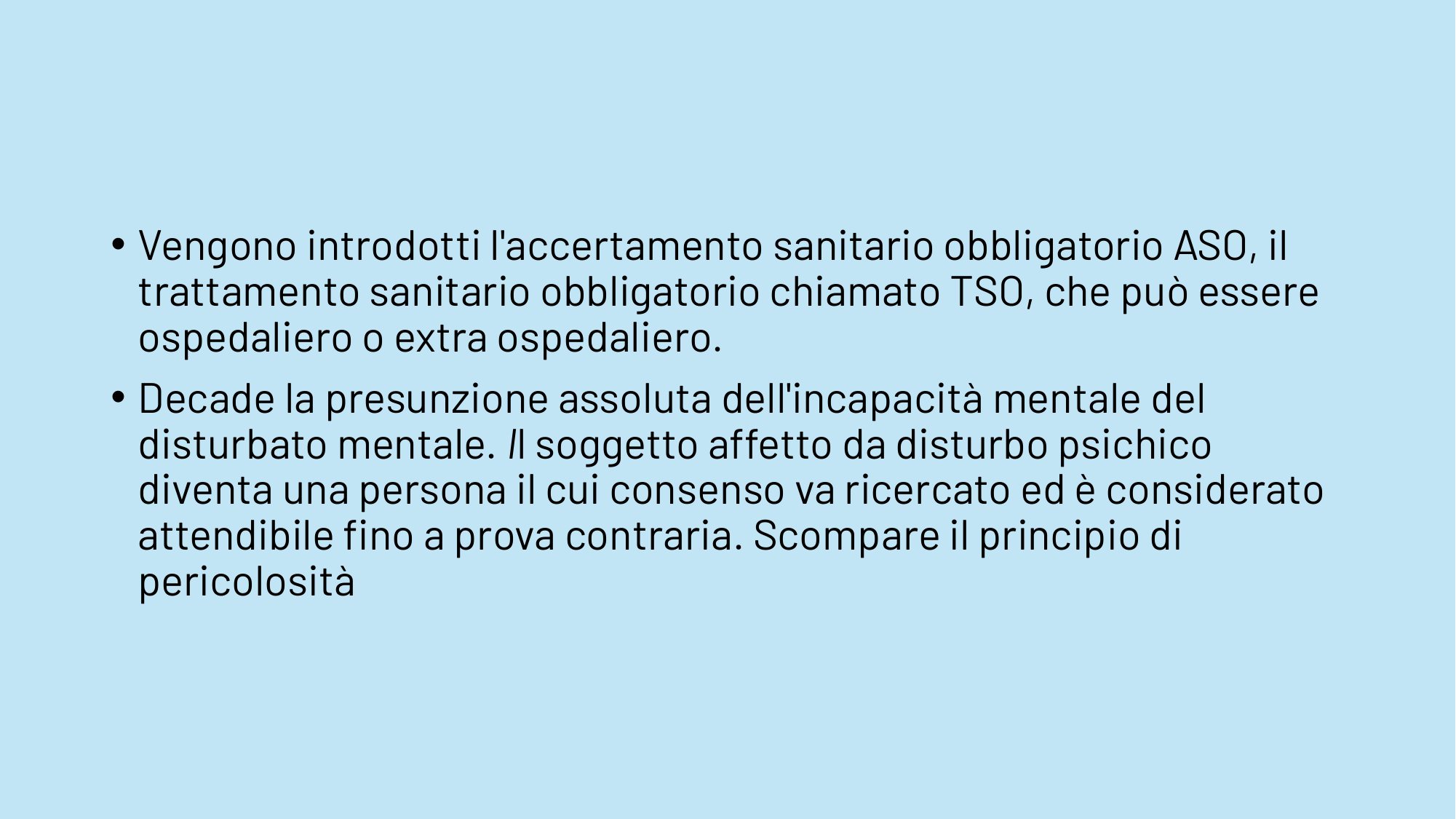

#
Vengono introdotti l'accertamento sanitario obbligatorio ASO, il trattamento sanitario obbligatorio chiamato TSO, che può essere ospedaliero o extra ospedaliero.
Decade la presunzione assoluta dell'incapacità mentale del disturbato mentale. Il soggetto affetto da disturbo psichico diventa una persona il cui consenso va ricercato ed è considerato attendibile fino a prova contraria. Scompare il principio di pericolosità